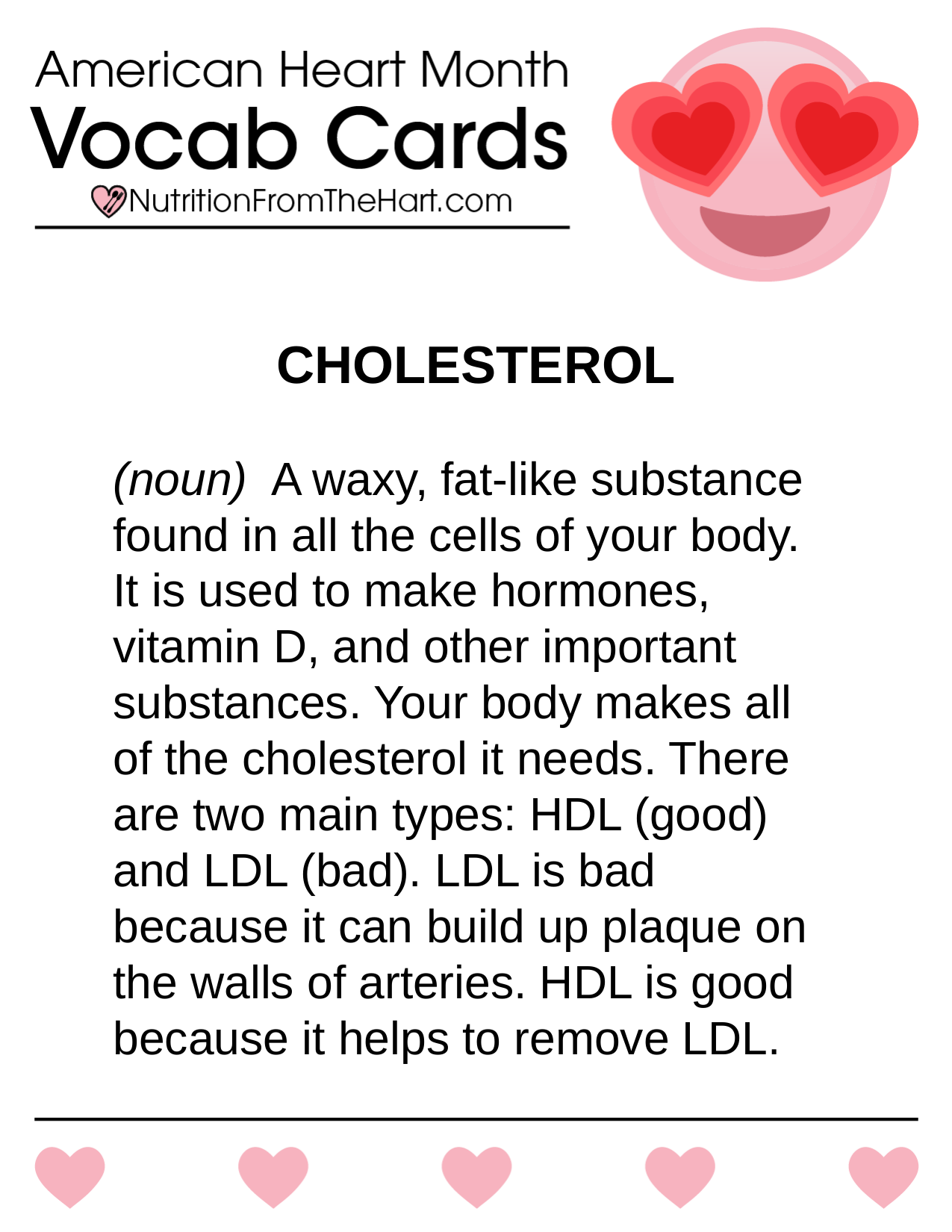

CHOLESTEROL
(noun)  A waxy, fat-like substance found in all the cells of your body. It is used to make hormones, vitamin D, and other important substances. Your body makes all of the cholesterol it needs. There are two main types: HDL (good) and LDL (bad). LDL is bad because it can build up plaque on the walls of arteries. HDL is good because it helps to remove LDL.